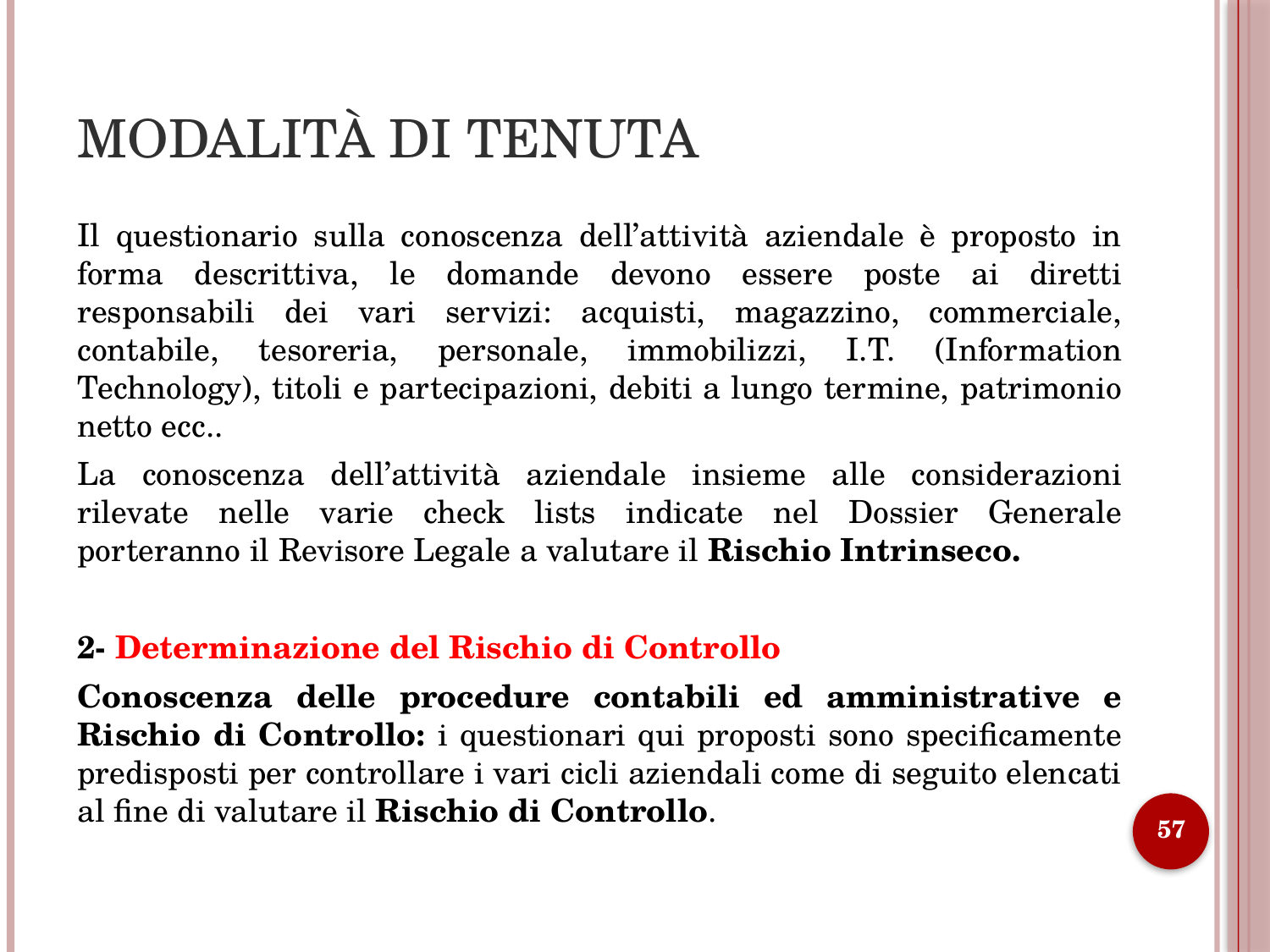

# Modalità di tenuta
Il questionario sulla conoscenza dell’attività aziendale è proposto in forma descrittiva, le domande devono essere poste ai diretti responsabili dei vari servizi: acquisti, magazzino, commerciale, contabile, tesoreria, personale, immobilizzi, I.T. (Information Technology), titoli e partecipazioni, debiti a lungo termine, patrimonio netto ecc..
La conoscenza dell’attività aziendale insieme alle considerazioni rilevate nelle varie check lists indicate nel Dossier Generale porteranno il Revisore Legale a valutare il Rischio Intrinseco.

2- Determinazione del Rischio di Controllo
Conoscenza delle procedure contabili ed amministrative e Rischio di Controllo: i questionari qui proposti sono specificamente predisposti per controllare i vari cicli aziendali come di seguito elencati al fine di valutare il Rischio di Controllo.

57